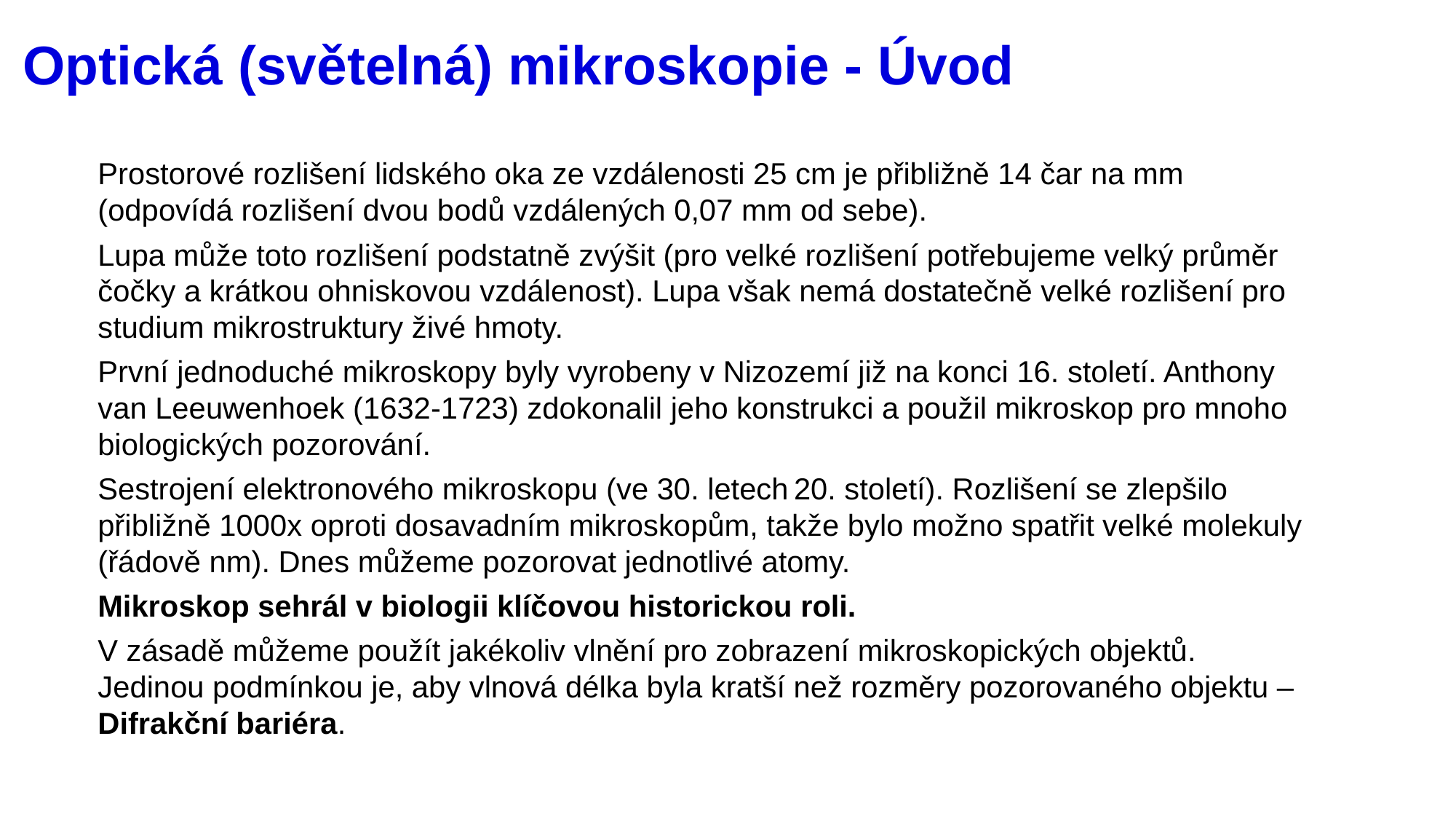

Optická (světelná) mikroskopie - Úvod
Prostorové rozlišení lidského oka ze vzdálenosti 25 cm je přibližně 14 čar na mm (odpovídá rozlišení dvou bodů vzdálených 0,07 mm od sebe).
Lupa může toto rozlišení podstatně zvýšit (pro velké rozlišení potřebujeme velký průměr čočky a krátkou ohniskovou vzdálenost). Lupa však nemá dostatečně velké rozlišení pro studium mikrostruktury živé hmoty.
První jednoduché mikroskopy byly vyrobeny v Nizozemí již na konci 16. století. Anthony van Leeuwenhoek (1632-1723) zdokonalil jeho konstrukci a použil mikroskop pro mnoho biologických pozorování.
Sestrojení elektronového mikroskopu (ve 30. letech 20. století). Rozlišení se zlepšilo přibližně 1000x oproti dosavadním mikroskopům, takže bylo možno spatřit velké molekuly (řádově nm). Dnes můžeme pozorovat jednotlivé atomy.
Mikroskop sehrál v biologii klíčovou historickou roli.
V zásadě můžeme použít jakékoliv vlnění pro zobrazení mikroskopických objektů. Jedinou podmínkou je, aby vlnová délka byla kratší než rozměry pozorovaného objektu – Difrakční bariéra.